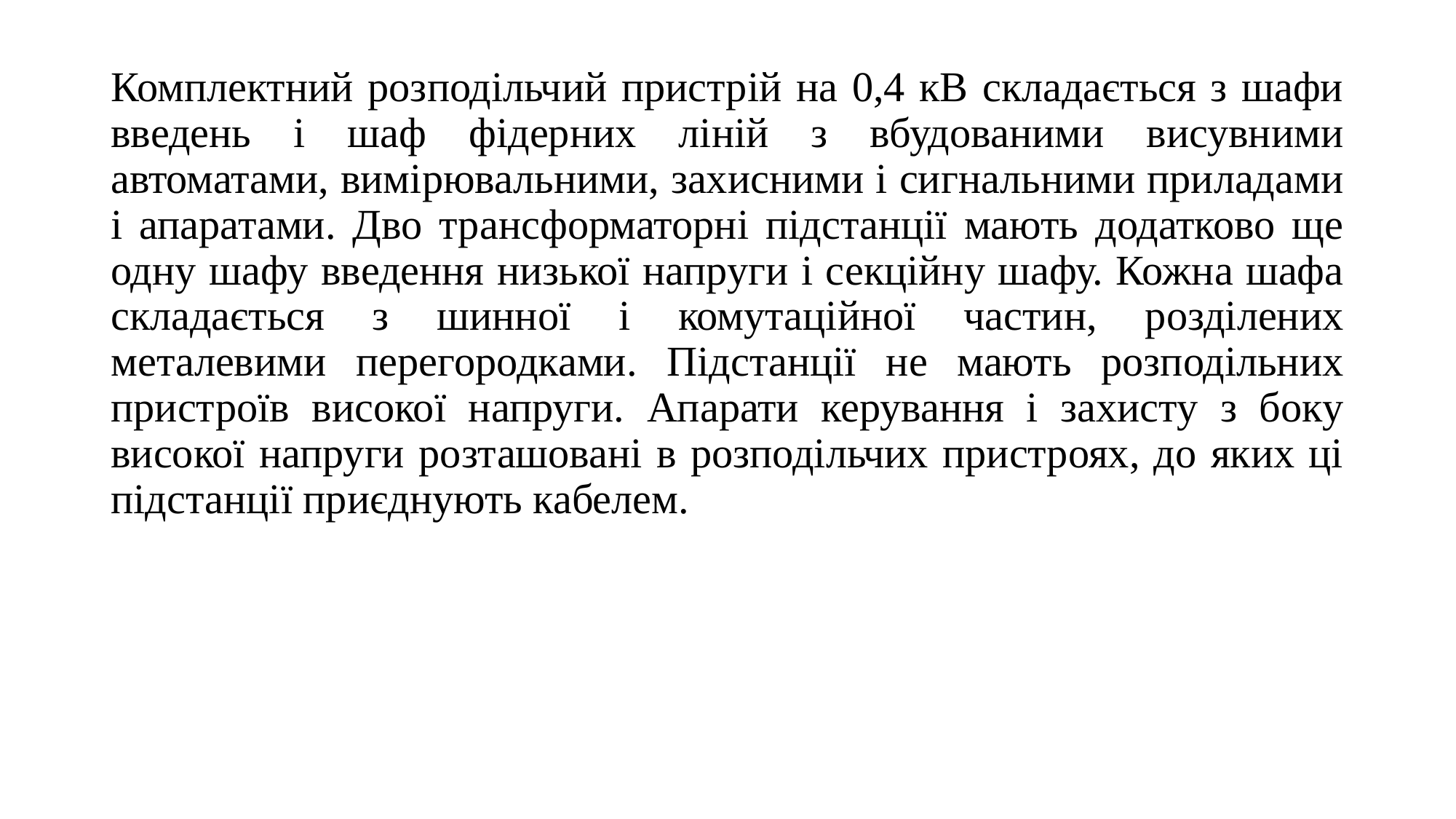

Комплектний розподільчий пристрій на 0,4 кВ складається з шафи введень і шаф фідерних ліній з вбудованими висувними автоматами, вимірювальними, захисними і сигнальними приладами і апаратами. Дво трансформаторні підстанції мають додатково ще одну шафу введення низької напруги і секційну шафу. Кожна шафа складається з шинної і комутаційної частин, розділених металевими перегородками. Підстанції не мають розподільних пристроїв високої напруги. Апарати керування і захисту з боку високої напруги розташовані в розподільчих пристроях, до яких ці підстанції приєднують кабелем.